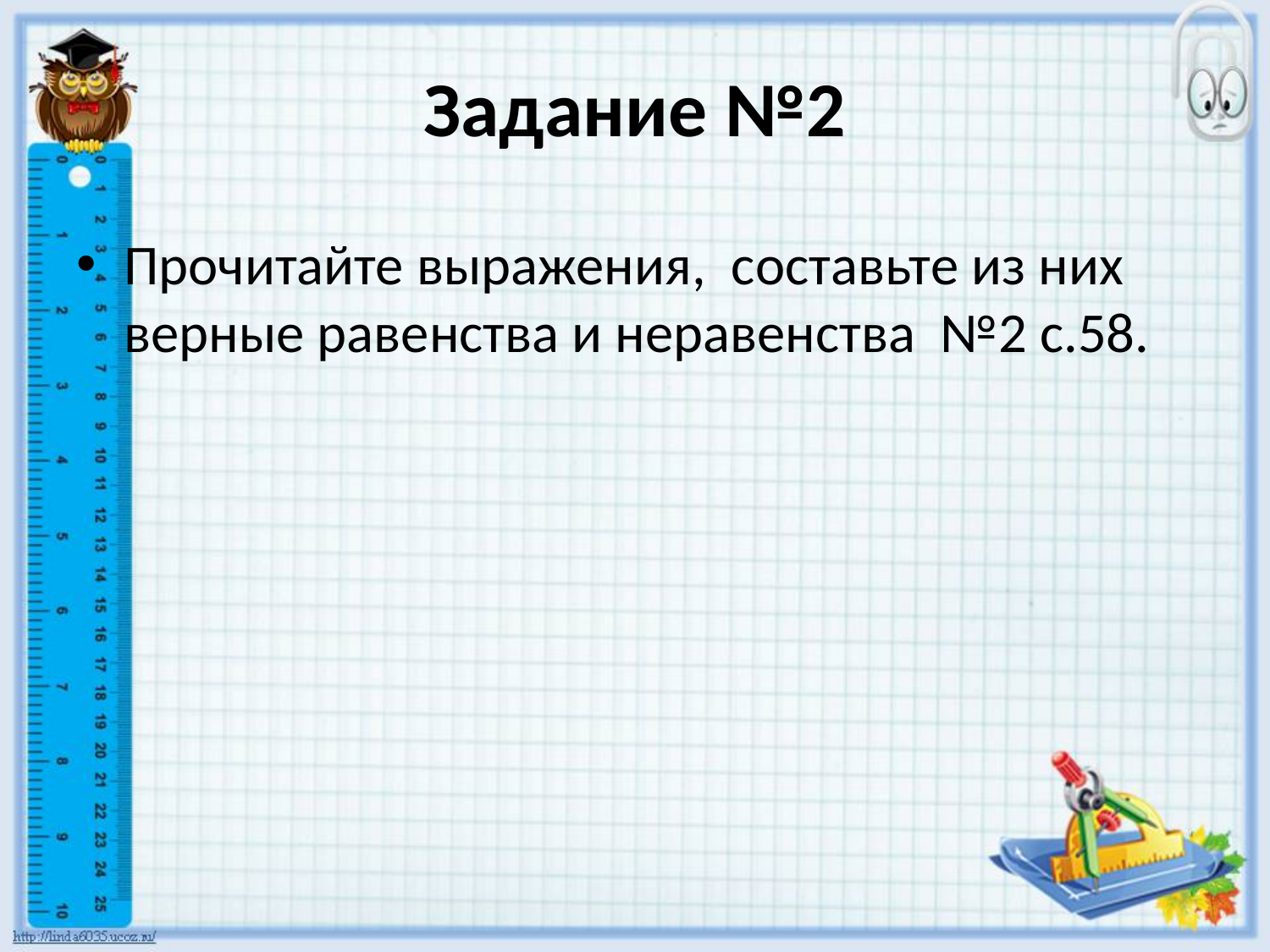

# Задание №2
Прочитайте выражения,  составьте из них верные равенства и неравенства  №2 с.58.